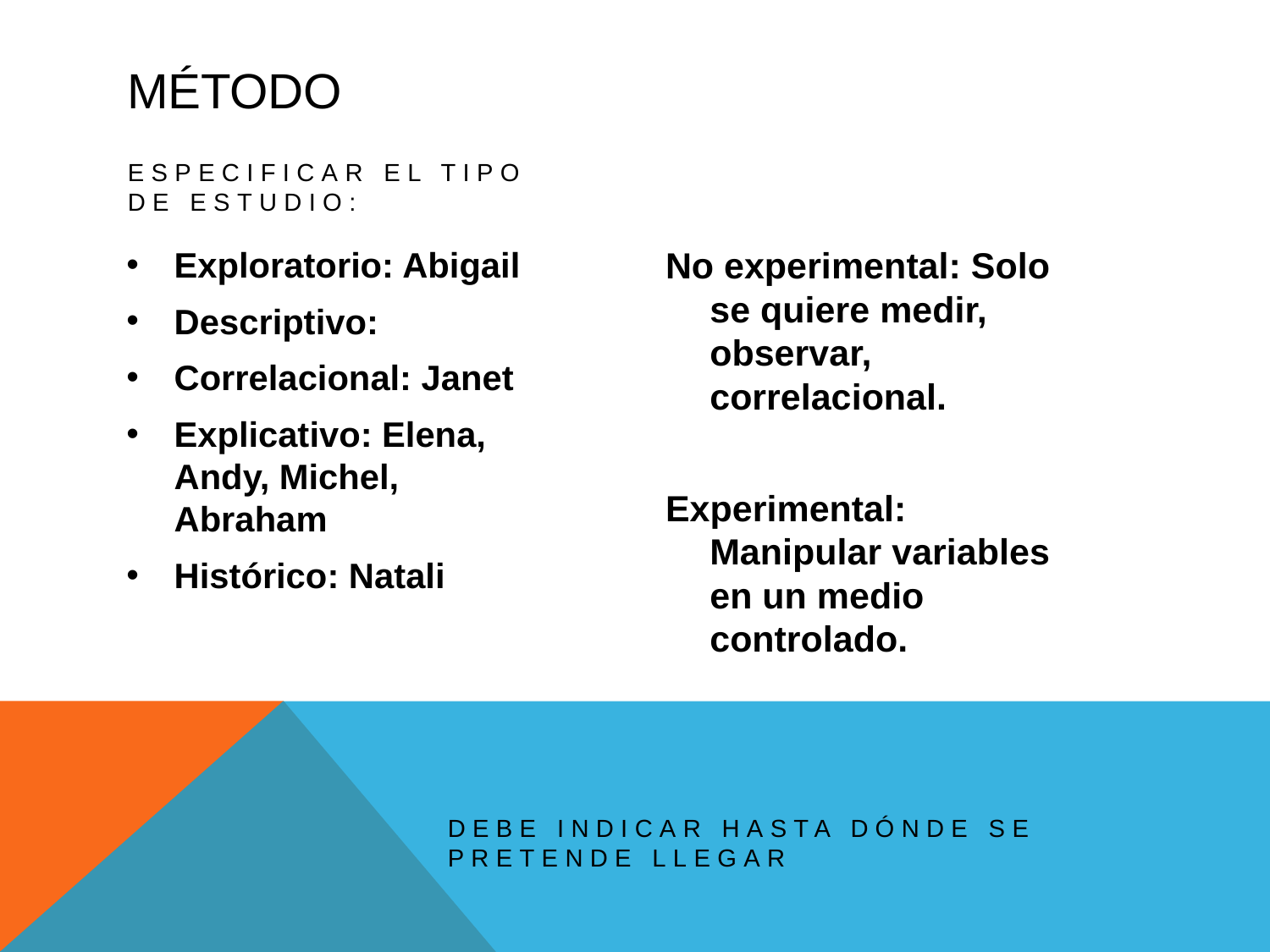

# Método
Especificar el tipo de estudio:

Exploratorio: Abigail
Descriptivo:
Correlacional: Janet
Explicativo: Elena, Andy, Michel, Abraham
Histórico: Natali
No experimental: Solo se quiere medir, observar, correlacional.

Experimental: Manipular variables en un medio controlado.
Debe indicar hasta dónde se pretende llegar